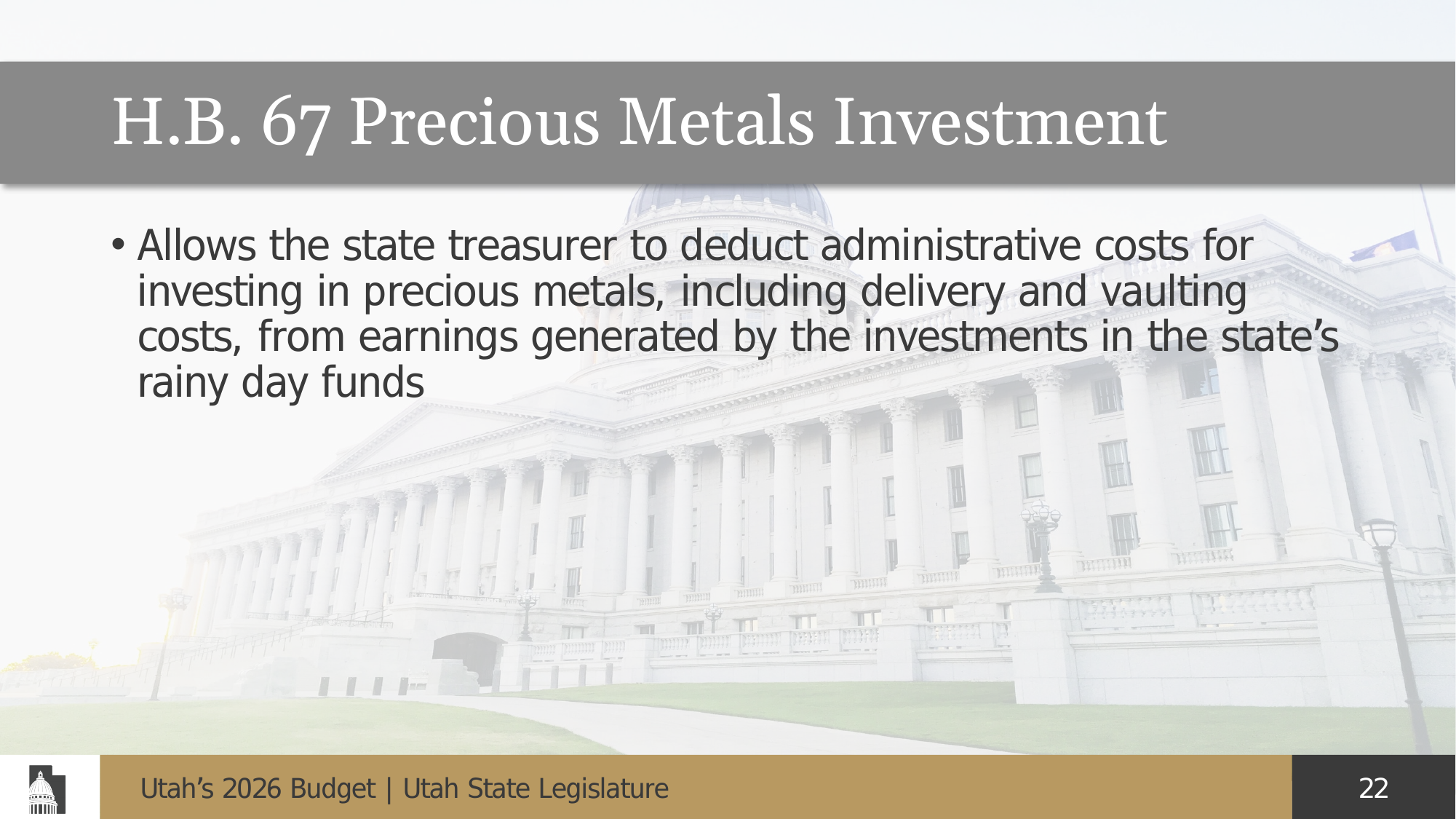

# H.B. 67 Precious Metals Investment

Allows the state treasurer to deduct administrative costs for investing in precious metals, including delivery and vaulting costs, from earnings generated by the investments in the state’s rainy day funds
Utah’s 2026 Budget | Utah State Legislature
22